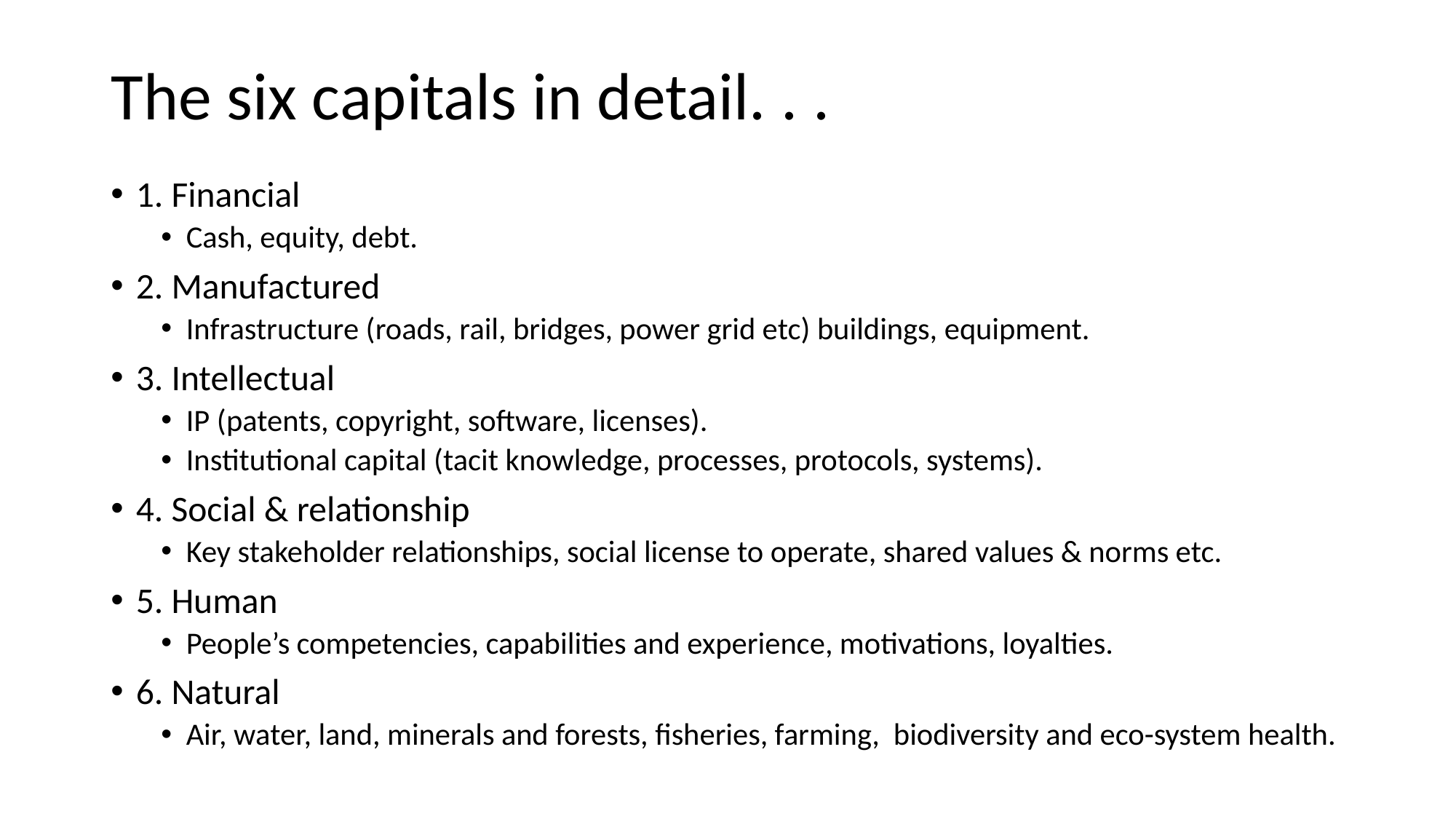

# The six capitals in detail. . .
1. Financial
Cash, equity, debt.
2. Manufactured
Infrastructure (roads, rail, bridges, power grid etc) buildings, equipment.
3. Intellectual
IP (patents, copyright, software, licenses).
Institutional capital (tacit knowledge, processes, protocols, systems).
4. Social & relationship
Key stakeholder relationships, social license to operate, shared values & norms etc.
5. Human
People’s competencies, capabilities and experience, motivations, loyalties.
6. Natural
Air, water, land, minerals and forests, fisheries, farming,  biodiversity and eco-system health.